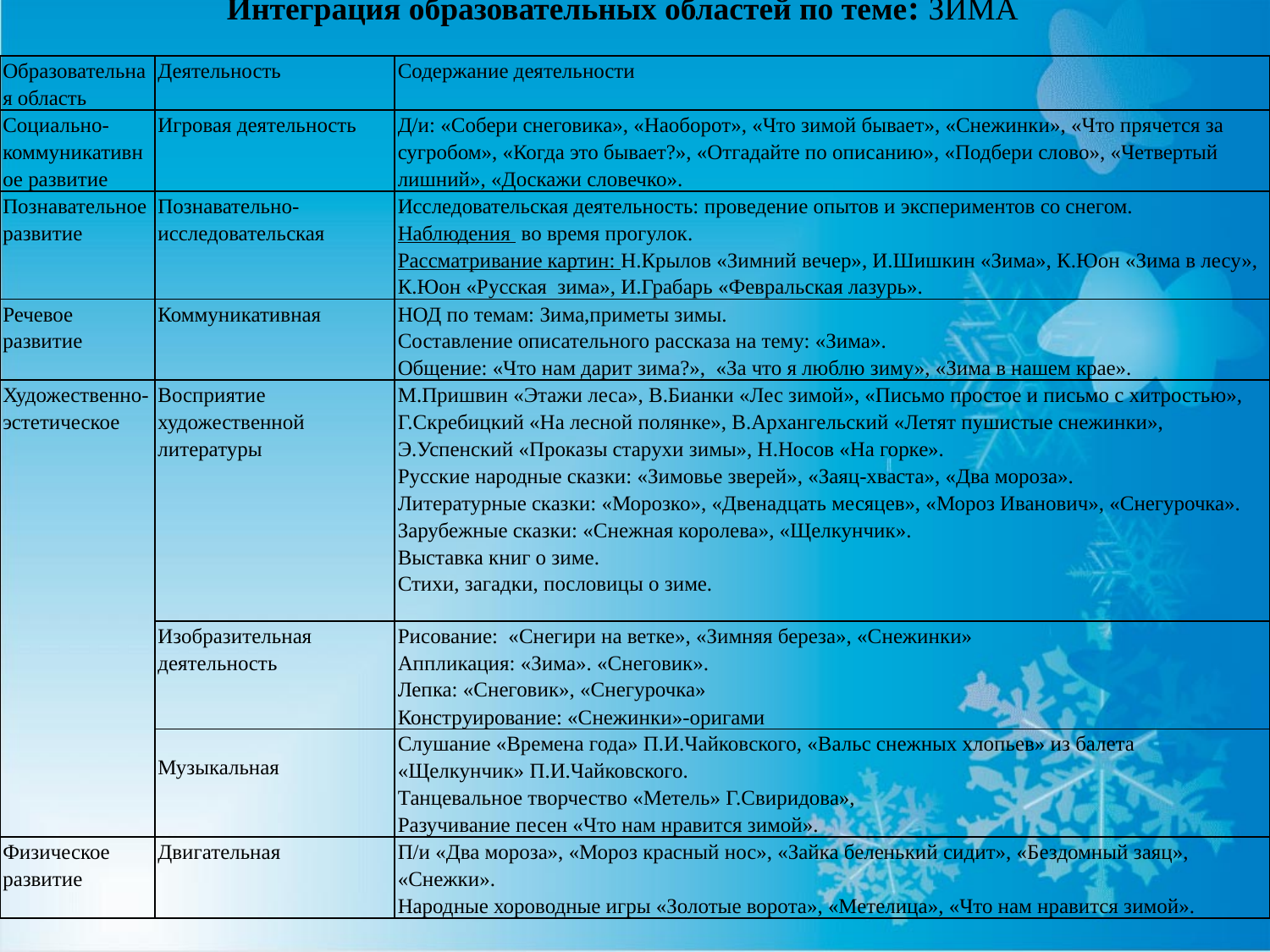

Интеграция образовательных областей по теме: ЗИМА
| Образовательная область | Деятельность | Содержание деятельности |
| --- | --- | --- |
| Социально-коммуникативное развитие | Игровая деятельность | Д/и: «Собери снеговика», «Наоборот», «Что зимой бывает», «Снежинки», «Что прячется за сугробом», «Когда это бывает?», «Отгадайте по описанию», «Подбери слово», «Четвертый лишний», «Доскажи словечко». |
| Познавательное развитие | Познавательно-исследовательская | Исследовательская деятельность: проведение опытов и экспериментов со снегом. Наблюдения во время прогулок. Рассматривание картин: Н.Крылов «Зимний вечер», И.Шишкин «Зима», К.Юон «Зима в лесу», К.Юон «Русская зима», И.Грабарь «Февральская лазурь». |
| Речевое развитие | Коммуникативная | НОД по темам: Зима,приметы зимы. Составление описательного рассказа на тему: «Зима». Общение: «Что нам дарит зима?», «За что я люблю зиму», «Зима в нашем крае». |
| Художественно-эстетическое | Восприятие художественной литературы | М.Пришвин «Этажи леса», В.Бианки «Лес зимой», «Письмо простое и письмо с хитростью», Г.Скребицкий «На лесной полянке», В.Архангельский «Летят пушистые снежинки», Э.Успенский «Проказы старухи зимы», Н.Носов «На горке». Русские народные сказки: «Зимовье зверей», «Заяц-хваста», «Два мороза». Литературные сказки: «Морозко», «Двенадцать месяцев», «Мороз Иванович», «Снегурочка». Зарубежные сказки: «Снежная королева», «Щелкунчик». Выставка книг о зиме. Стихи, загадки, пословицы о зиме. |
|  | Изобразительная деятельность | Рисование: «Снегири на ветке», «Зимняя береза», «Снежинки» Аппликация: «Зима». «Снеговик». Лепка: «Снеговик», «Снегурочка» Конструирование: «Снежинки»-оригами |
|  | Музыкальная | Слушание «Времена года» П.И.Чайковского, «Вальс снежных хлопьев» из балета «Щелкунчик» П.И.Чайковского. Танцевальное творчество «Метель» Г.Свиридова», Разучивание песен «Что нам нравится зимой». |
| Физическое развитие | Двигательная | П/и «Два мороза», «Мороз красный нос», «Зайка беленький сидит», «Бездомный заяц», «Снежки». Народные хороводные игры «Золотые ворота», «Метелица», «Что нам нравится зимой». |